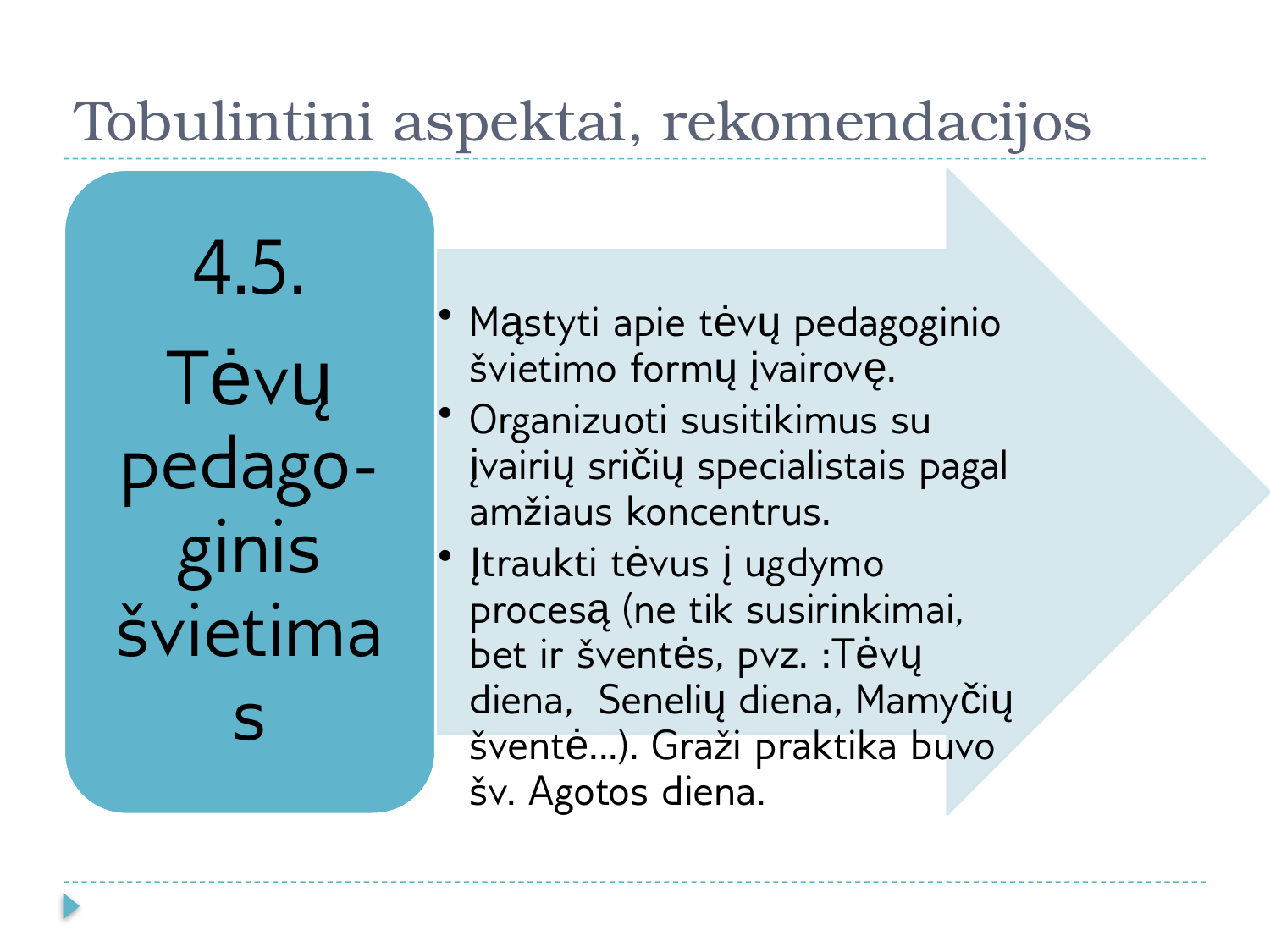

# Tobulintini aspektai, rekomendacijos

Mąstyti apie tėvų pedagoginio švietimo formų įvairovę.
Organizuoti susitikimus su įvairių sričių specialistais pagal amžiaus koncentrus.
Įtraukti tėvus į ugdymo procesą (ne tik susirinkimai, bet ir šventės, pvz. :Tėvų diena,  Senelių diena, Mamyčių šventė...). Graži praktika buvo šv. Agotos diena.
4.5.
Tėvų pedago-ginis švietimas